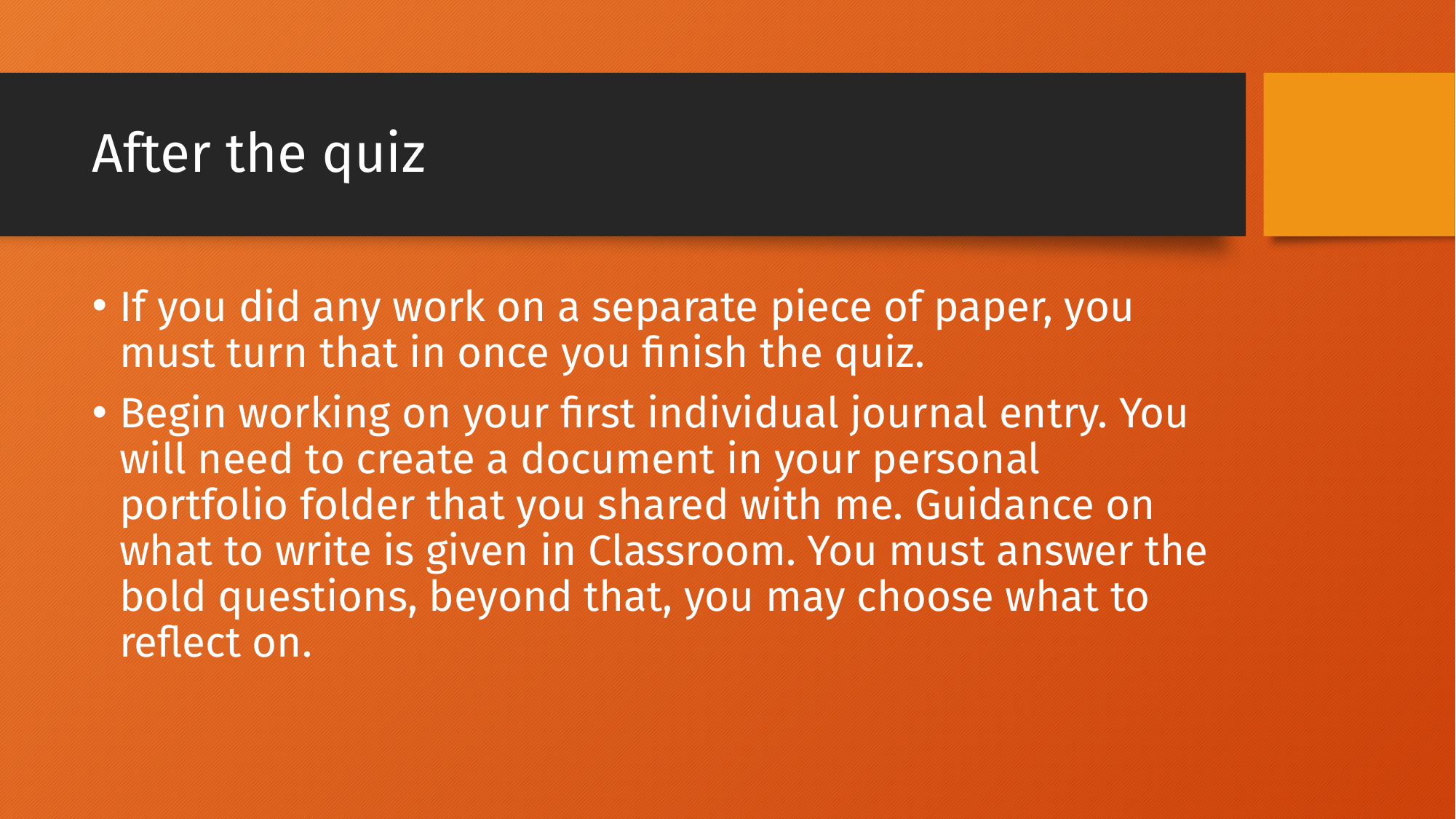

# After the quiz
If you did any work on a separate piece of paper, you must turn that in once you finish the quiz.
Begin working on your first individual journal entry. You will need to create a document in your personal portfolio folder that you shared with me. Guidance on what to write is given in Classroom. You must answer the bold questions, beyond that, you may choose what to reflect on.